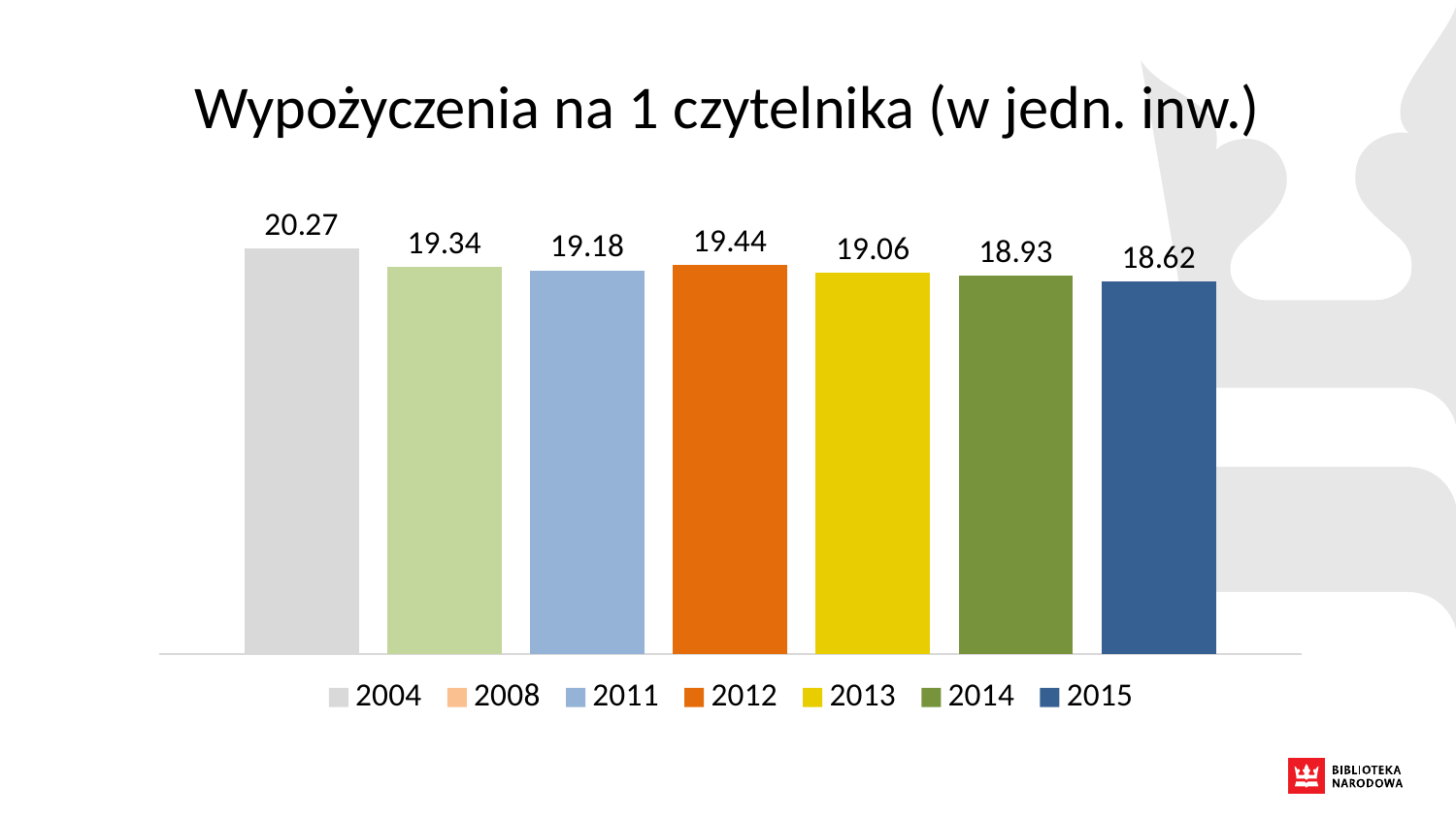

# Wypożyczenia na 1 czytelnika (w jedn. inw.)

### Chart

| Category | 2004 | 2008 | 2011 | 2012 | 2013 | 2014 | 2015 |
|---|---|---|---|---|---|---|---|
| Kategoria 1 | 20.27 | 19.34 | 19.18 | 19.44 | 19.06 | 18.93 | 18.62 |